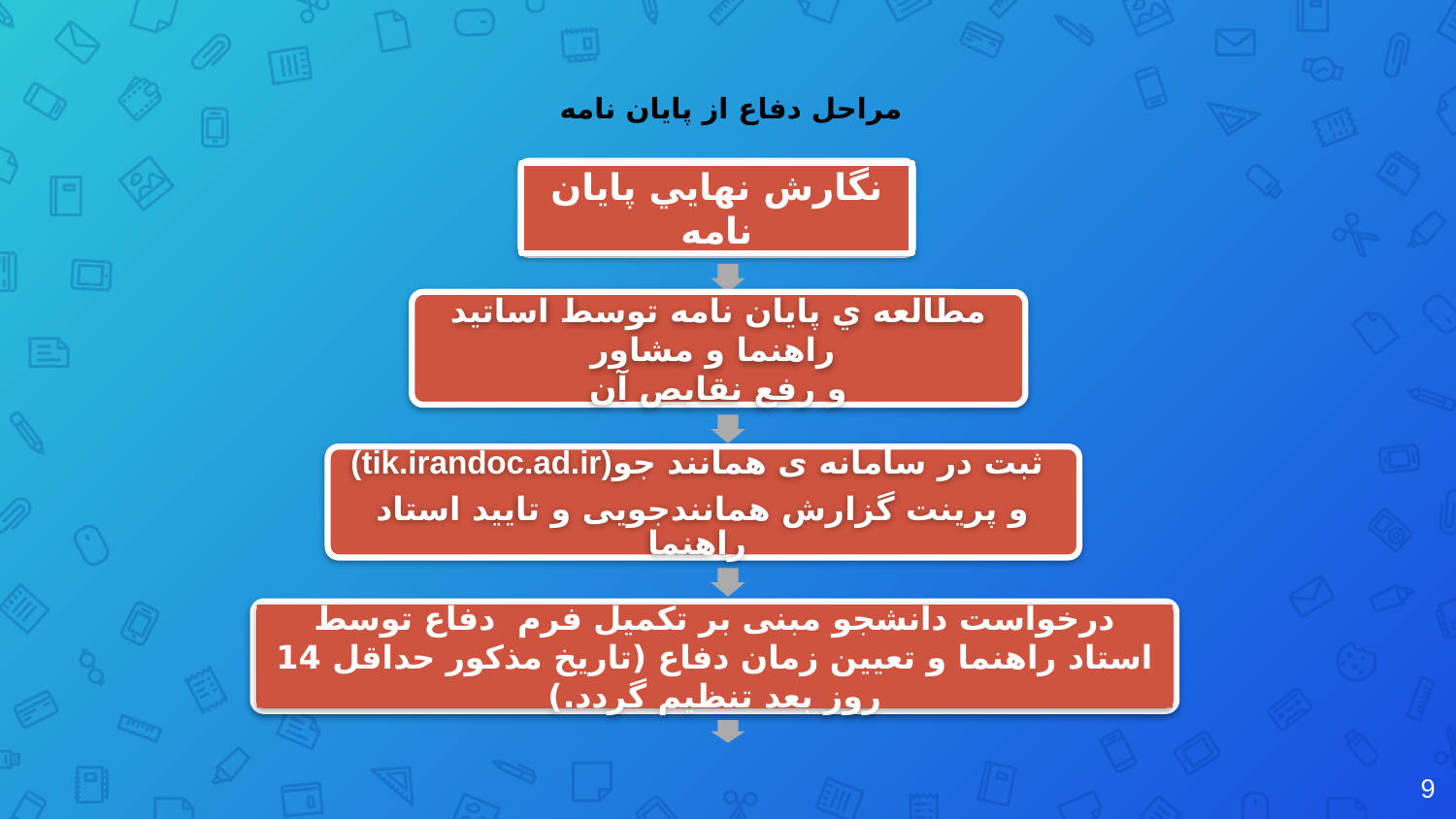

مراحل دفاع از پایان نامه

نگارش نهايي پايان نامه

مطالعه ي پايان نامه توسط اساتيد راهنما و مشاور
و رفع نقايص آن

(tik.irandoc.ad.ir)ثبت در سامانه ی همانند جو
و پرینت گزارش همانندجویی و تایید استاد راهنما

درخواست دانشجو مبنی بر تكميل فرم  دفاع توسط استاد راهنما و تعيين زمان دفاع (تاریخ مذکور حداقل 14 روز بعد تنظیم گردد.)

9